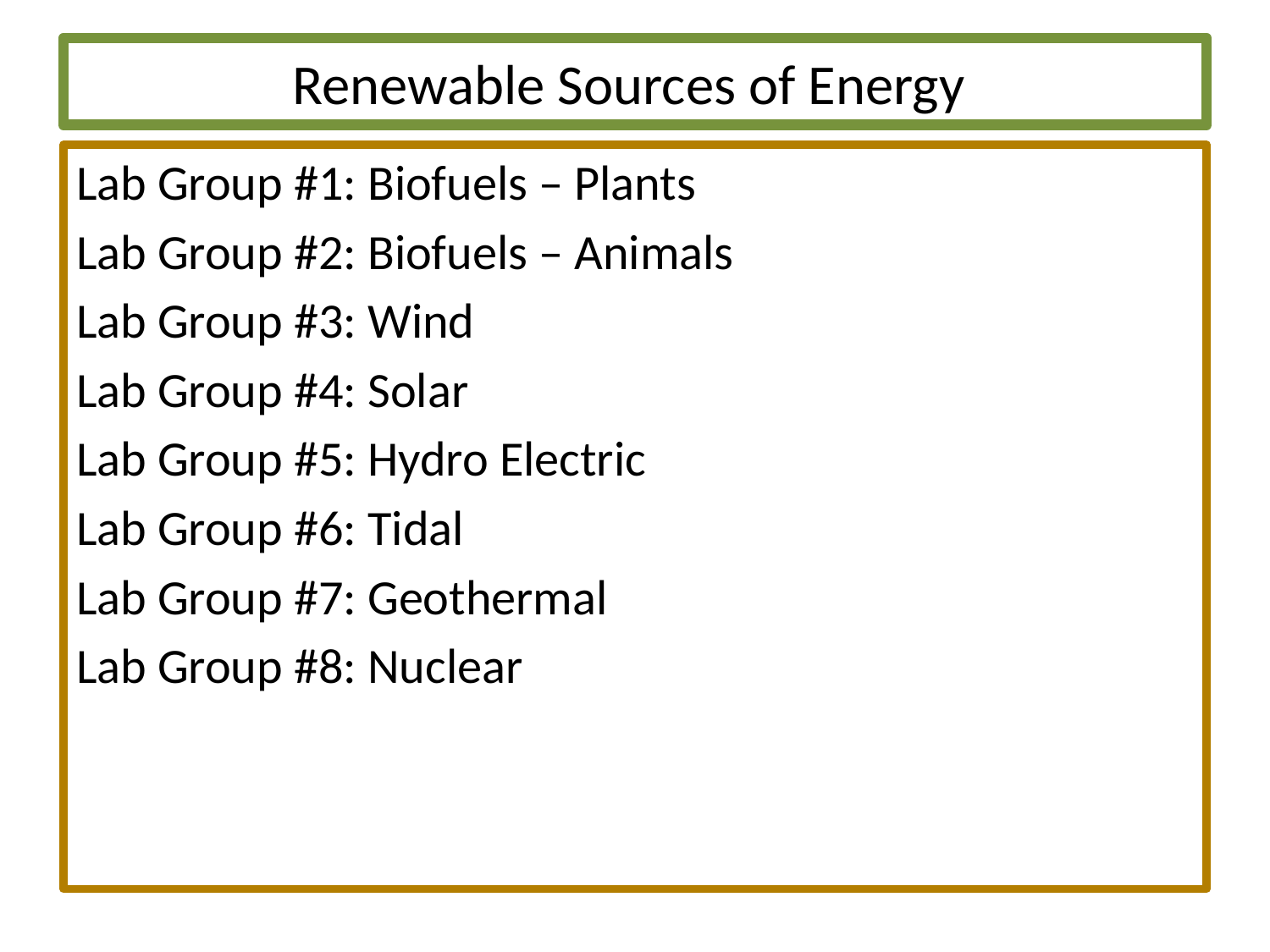

# Renewable Sources of Energy
Lab Group #1: Biofuels – Plants
Lab Group #2: Biofuels – Animals
Lab Group #3: Wind
Lab Group #4: Solar
Lab Group #5: Hydro Electric
Lab Group #6: Tidal
Lab Group #7: Geothermal
Lab Group #8: Nuclear